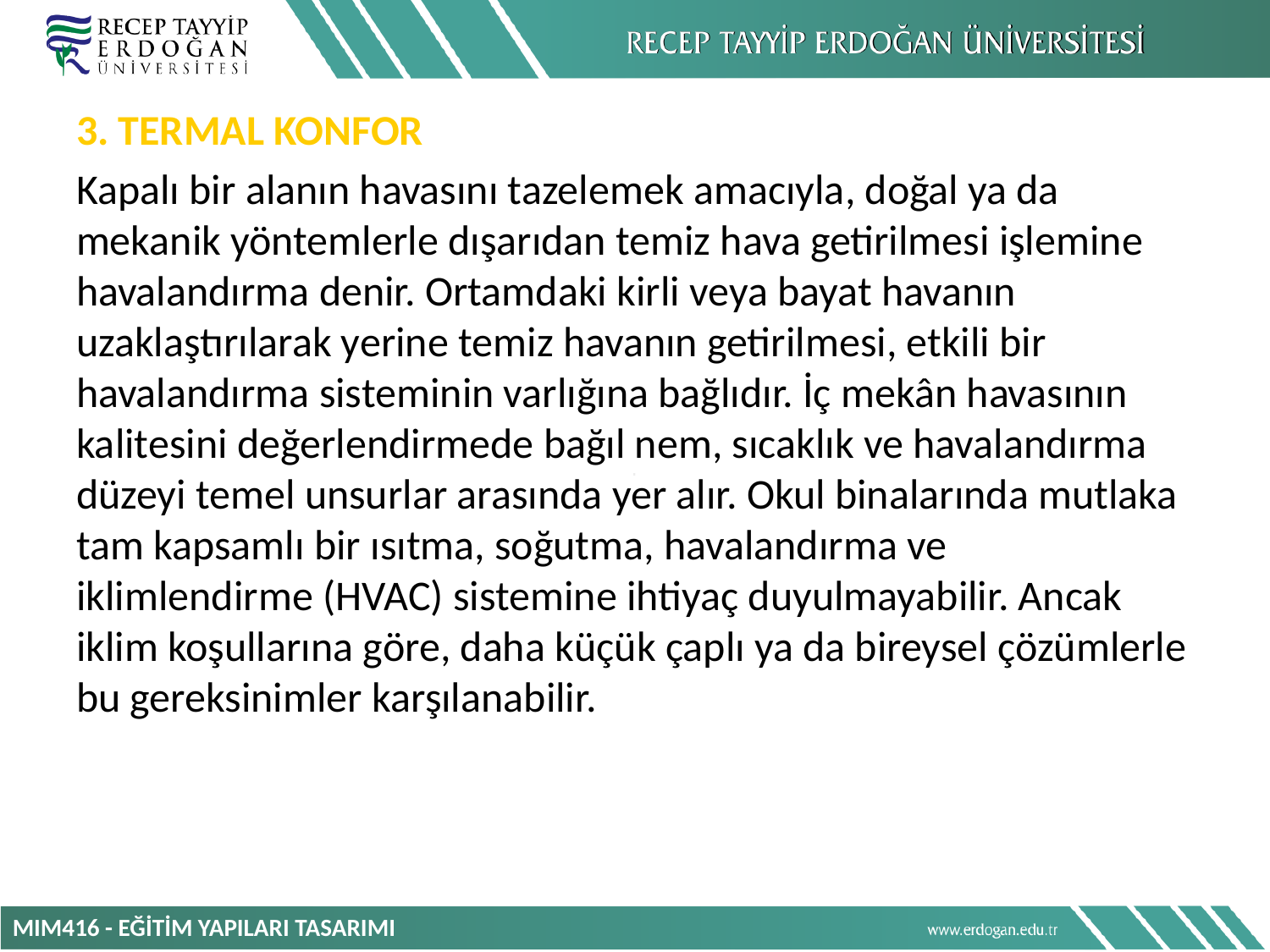

3. TERMAL KONFOR
Kapalı bir alanın havasını tazelemek amacıyla, doğal ya da mekanik yöntemlerle dışarıdan temiz hava getirilmesi işlemine havalandırma denir. Ortamdaki kirli veya bayat havanın uzaklaştırılarak yerine temiz havanın getirilmesi, etkili bir havalandırma sisteminin varlığına bağlıdır. İç mekân havasının kalitesini değerlendirmede bağıl nem, sıcaklık ve havalandırma düzeyi temel unsurlar arasında yer alır. Okul binalarında mutlaka tam kapsamlı bir ısıtma, soğutma, havalandırma ve iklimlendirme (HVAC) sistemine ihtiyaç duyulmayabilir. Ancak iklim koşullarına göre, daha küçük çaplı ya da bireysel çözümlerle bu gereksinimler karşılanabilir.
MIM416 - EĞİTİM YAPILARI TASARIMI